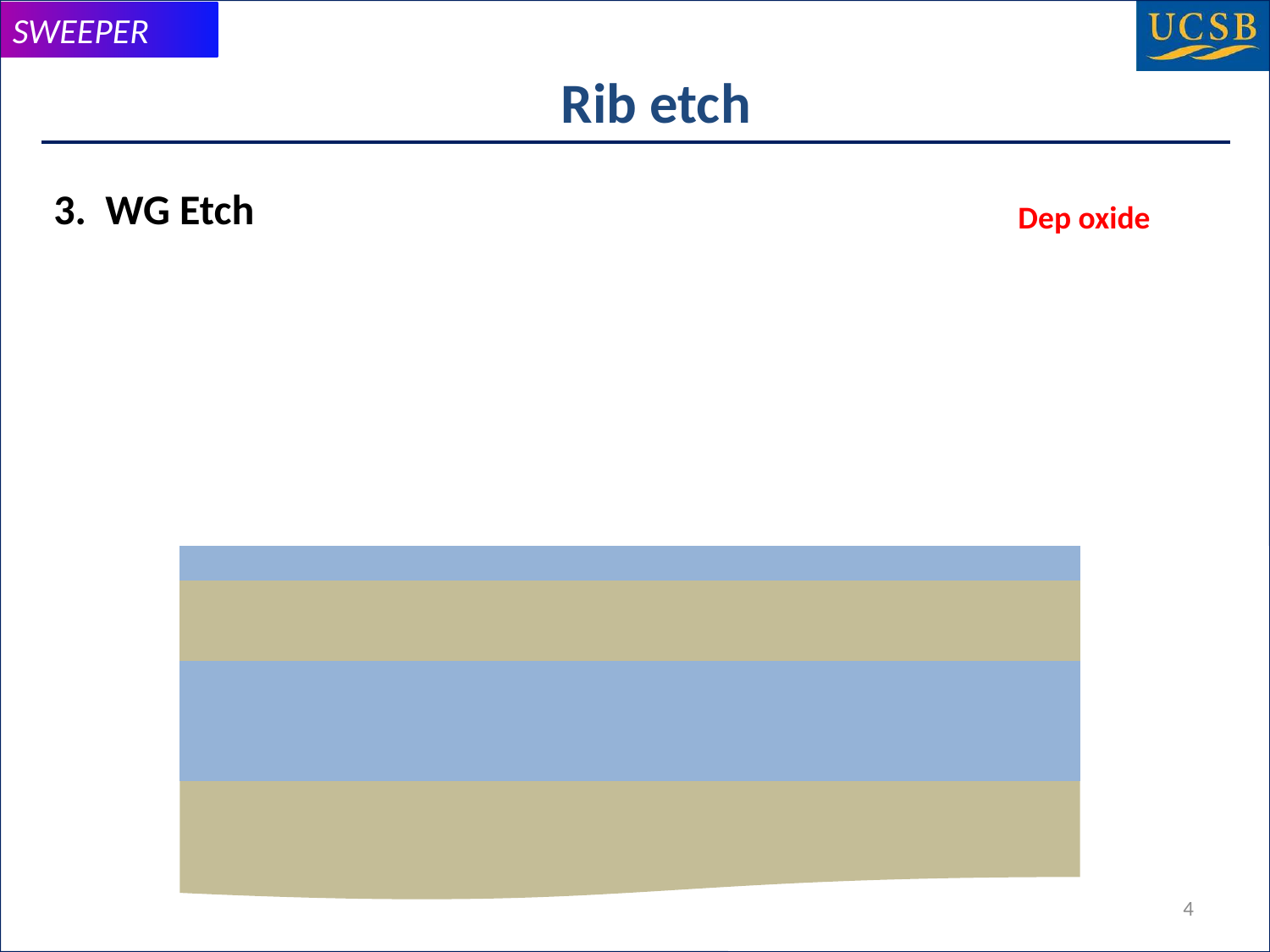

# Rib etch
3.  WG Etch
Dep oxide

4